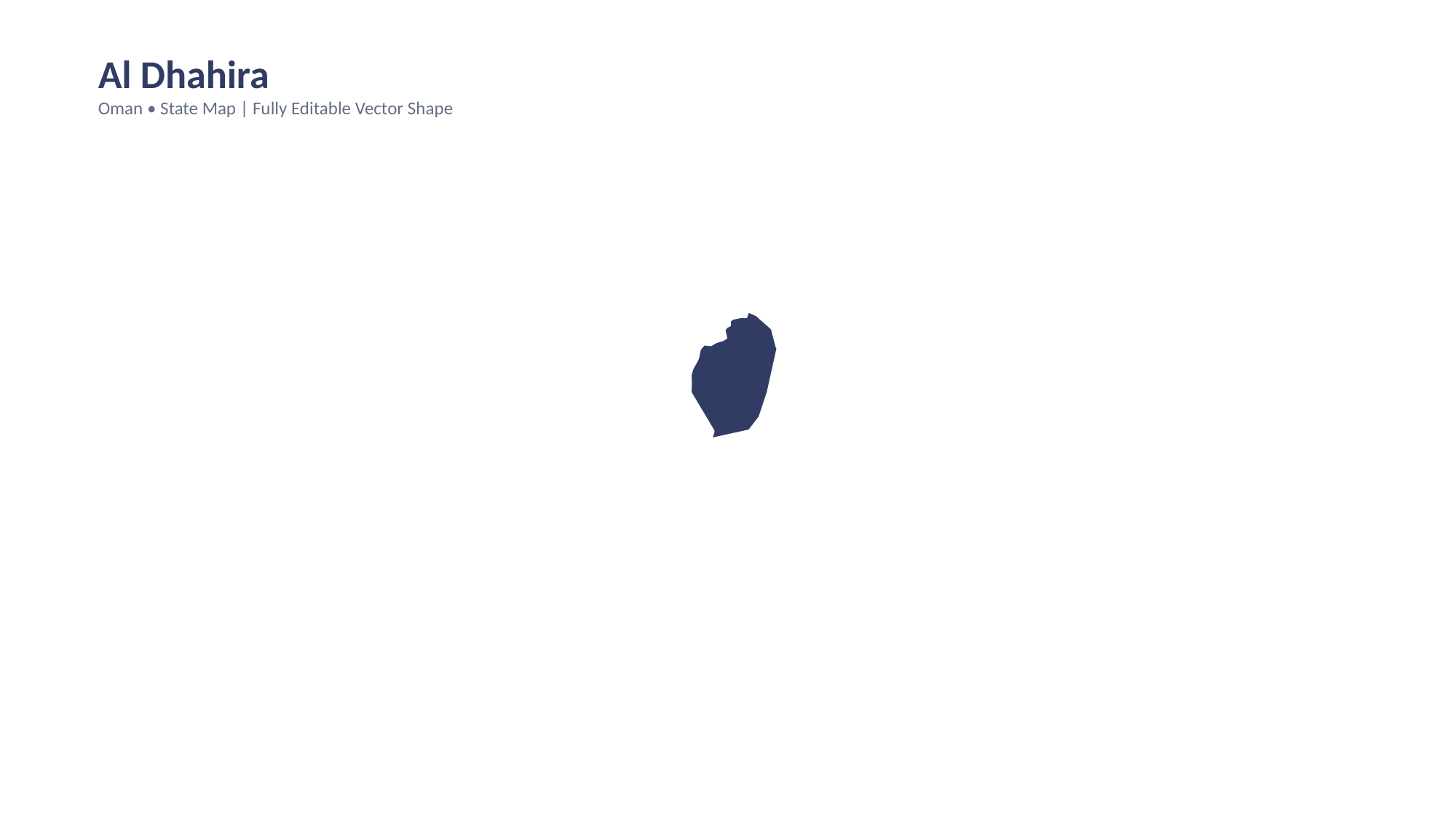

Al Dhahira
Oman • State Map | Fully Editable Vector Shape